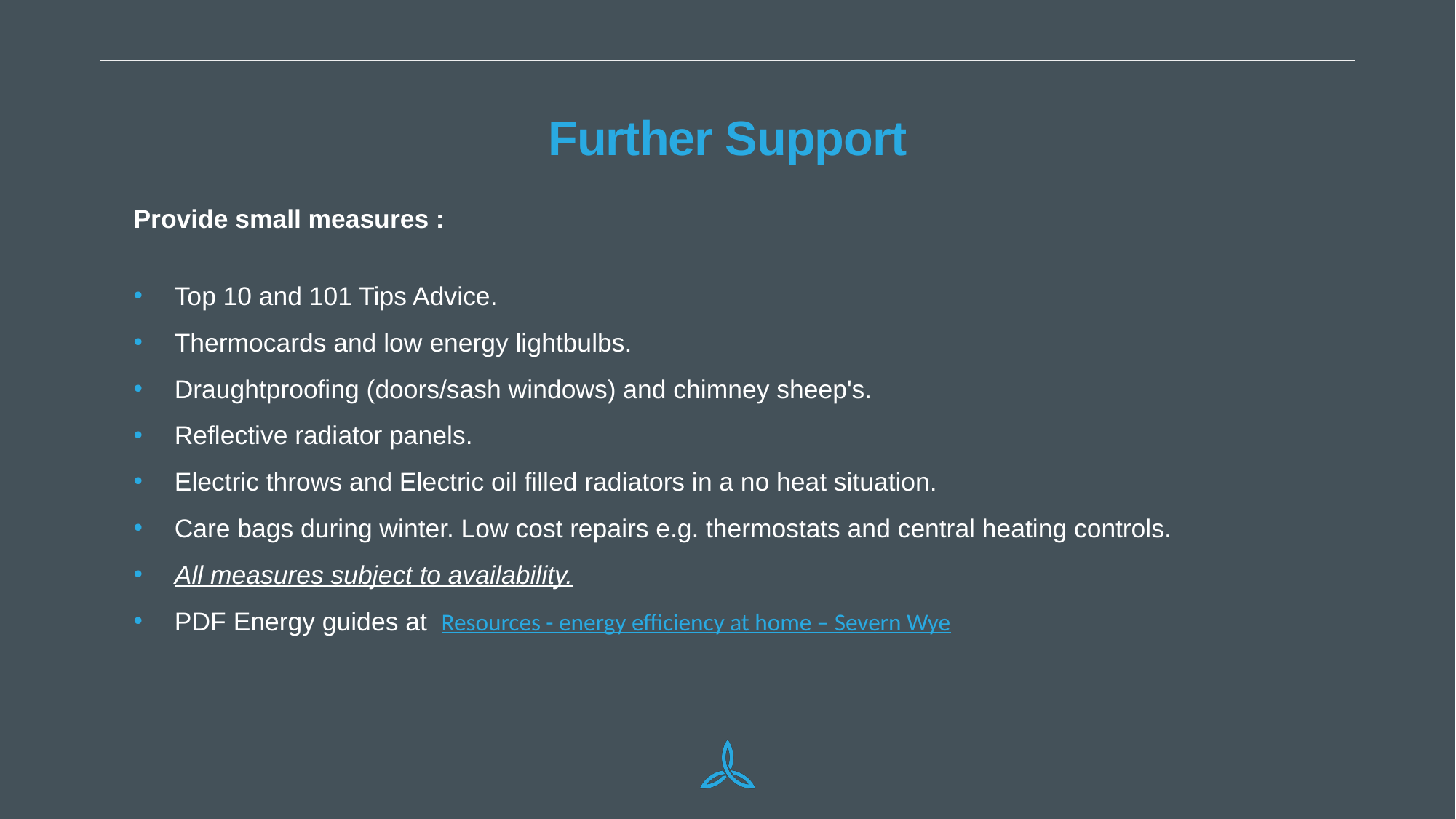

# Further Support
Provide small measures :

Top 10 and 101 Tips Advice.
Thermocards and low energy lightbulbs.
Draughtproofing (doors/sash windows) and chimney sheep's.
Reflective radiator panels.
Electric throws and Electric oil filled radiators in a no heat situation.
Care bags during winter. Low cost repairs e.g. thermostats and central heating controls.
All measures subject to availability.
PDF Energy guides at  Resources - energy efficiency at home – Severn Wye